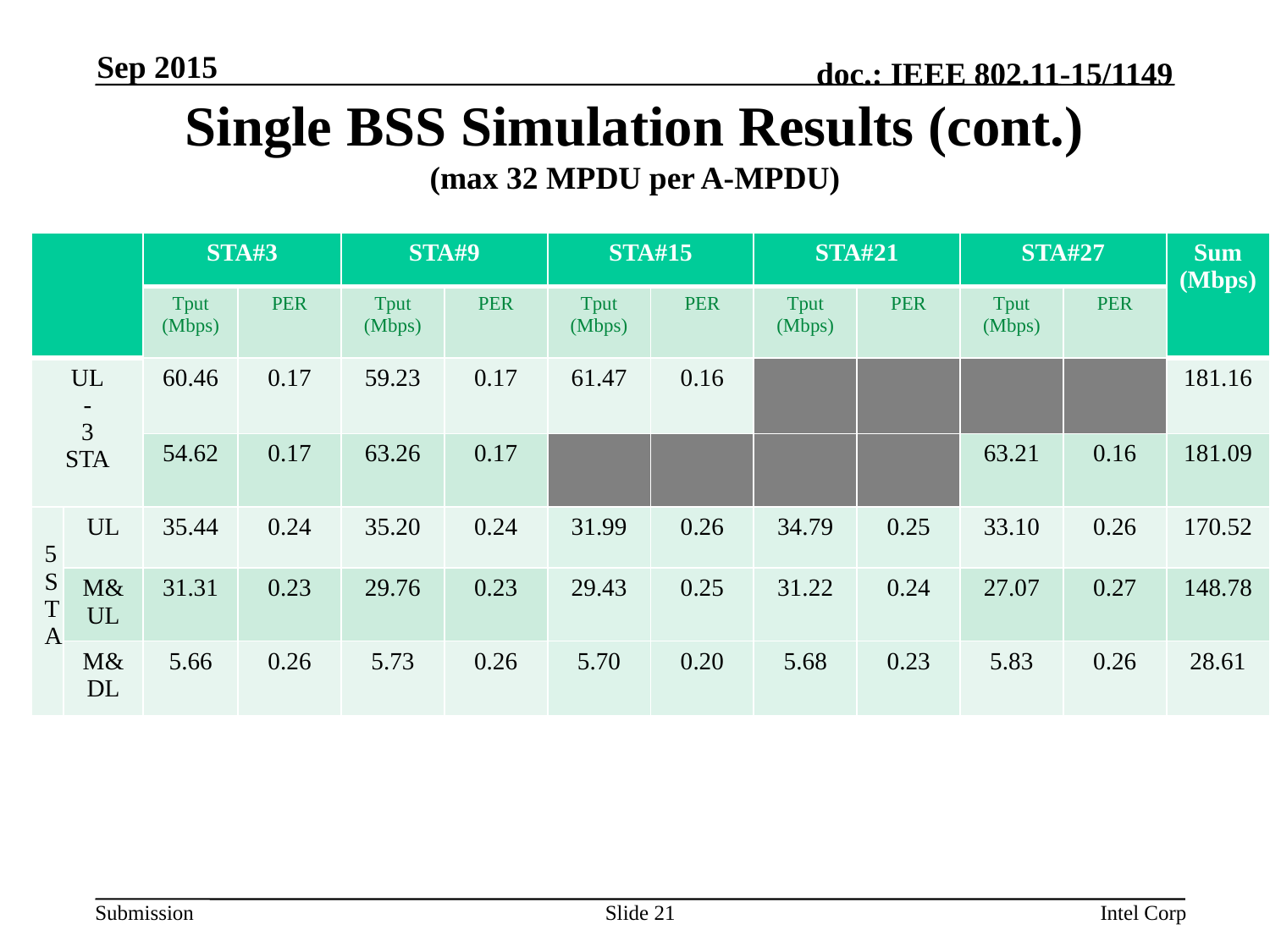

Sep 2015
# Single BSS Simulation Results (cont.) (max 32 MPDU per A-MPDU)
|  |  | STA#3 |  | STA#9 |  | STA#15 |  | STA#21 |  | STA#27 |  | Sum (Mbps) |
| --- | --- | --- | --- | --- | --- | --- | --- | --- | --- | --- | --- | --- |
|  |  | Tput (Mbps) | PER | Tput (Mbps) | PER | Tput (Mbps) | PER | Tput (Mbps) | PER | Tput (Mbps) | PER |  |
| UL - 3 STA |  | 60.46 | 0.17 | 59.23 | 0.17 | 61.47 | 0.16 |  |  |  |  | 181.16 |
|  |  | 54.62 | 0.17 | 63.26 | 0.17 |  |  |  |  | 63.21 | 0.16 | 181.09 |
| 5 S TA | UL | 35.44 | 0.24 | 35.20 | 0.24 | 31.99 | 0.26 | 34.79 | 0.25 | 33.10 | 0.26 | 170.52 |
|  | M& UL | 31.31 | 0.23 | 29.76 | 0.23 | 29.43 | 0.25 | 31.22 | 0.24 | 27.07 | 0.27 | 148.78 |
|  | M&DL | 5.66 | 0.26 | 5.73 | 0.26 | 5.70 | 0.20 | 5.68 | 0.23 | 5.83 | 0.26 | 28.61 |
Slide 21
Intel Corp